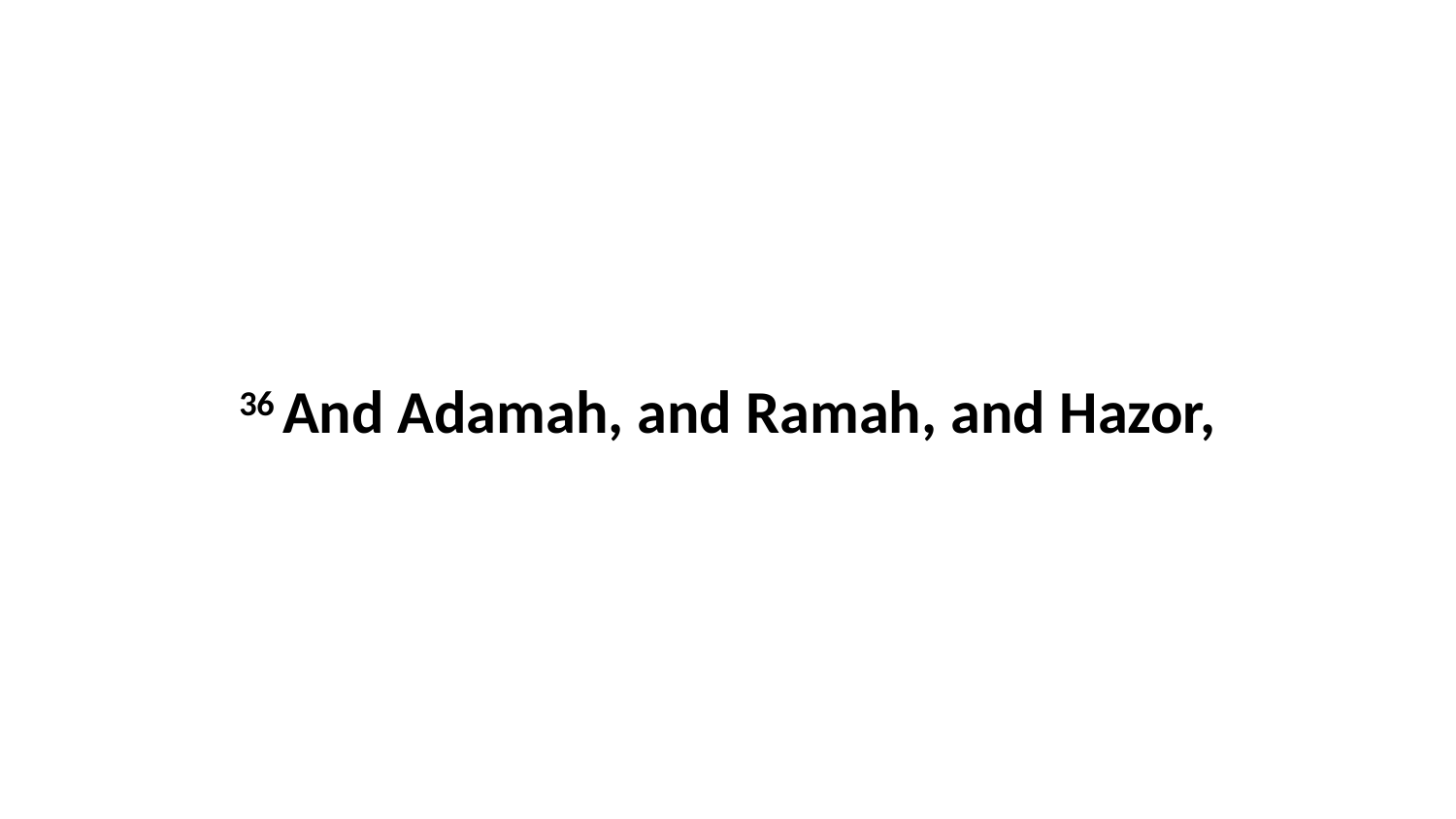

36 And Adamah, and Ramah, and Hazor,